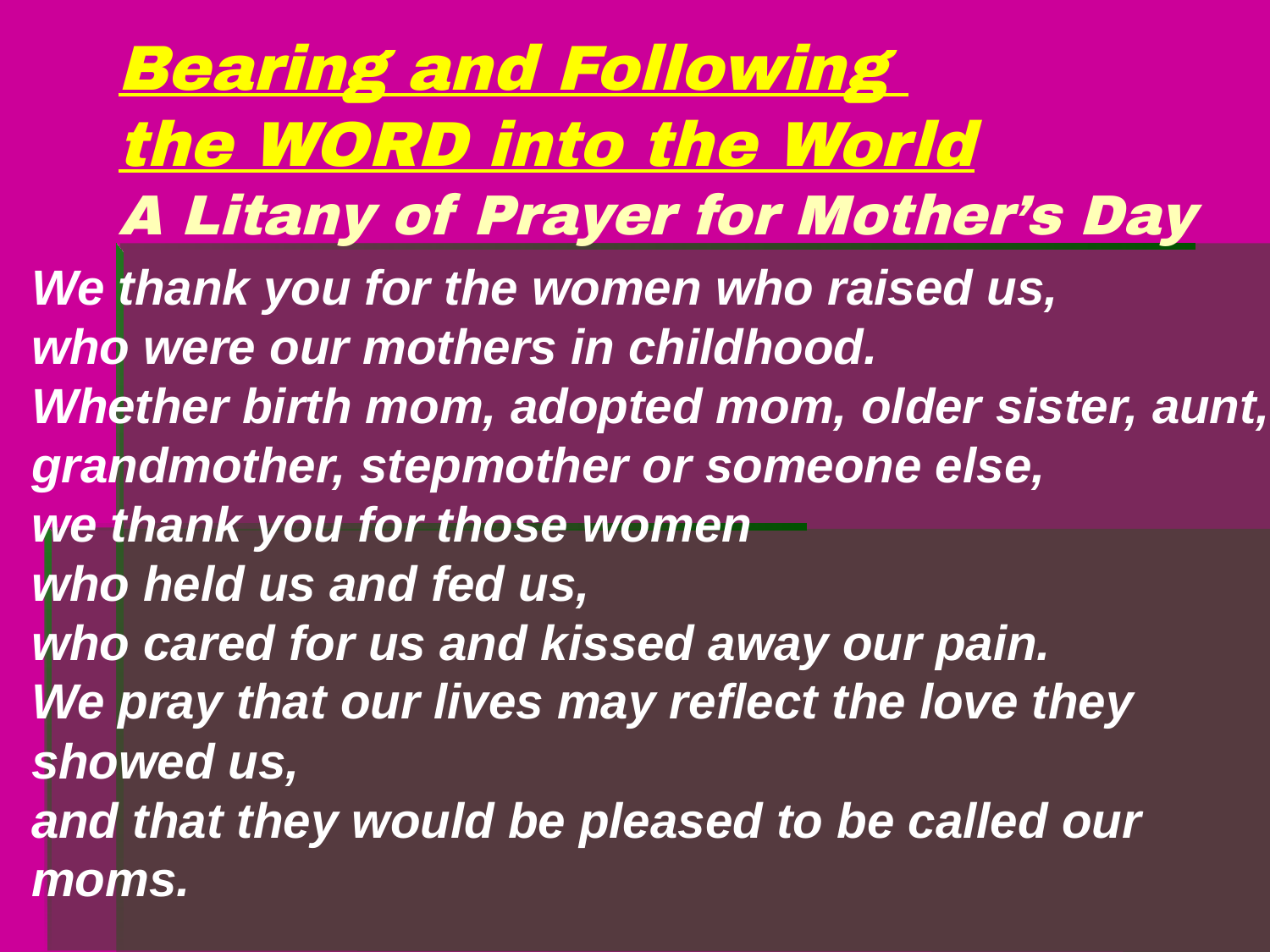

Bearing and Following
the WORD into the World
A Litany of Prayer for Mother’s Day

We thank you for the women who raised us,
who were our mothers in childhood.
Whether birth mom, adopted mom, older sister, aunt,
grandmother, stepmother or someone else,
we thank you for those women
who held us and fed us,
who cared for us and kissed away our pain.
We pray that our lives may reflect the love they showed us,
and that they would be pleased to be called our moms.